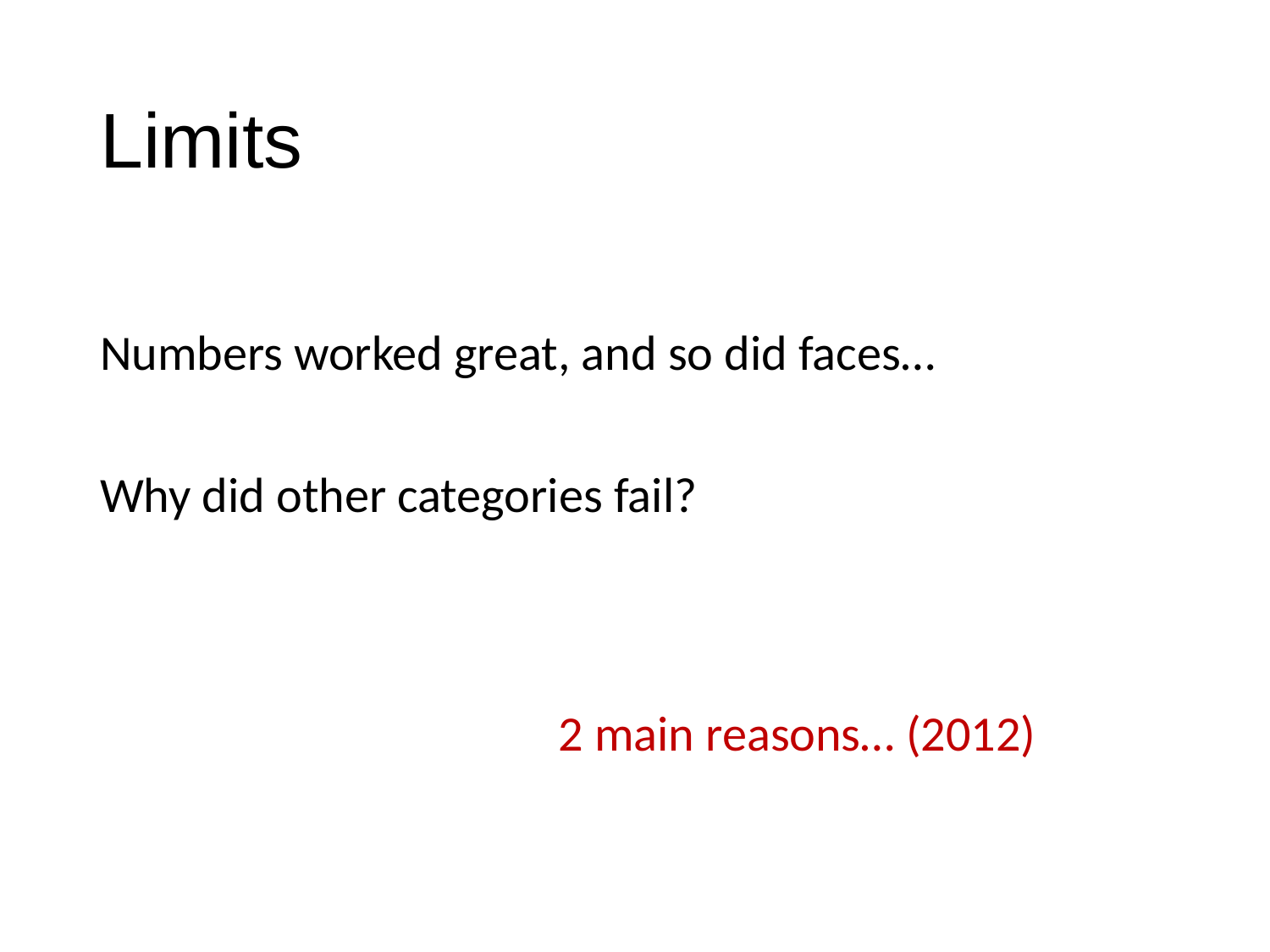

# Limits
Numbers worked great, and so did faces…

Why did other categories fail?
2 main reasons… (2012)